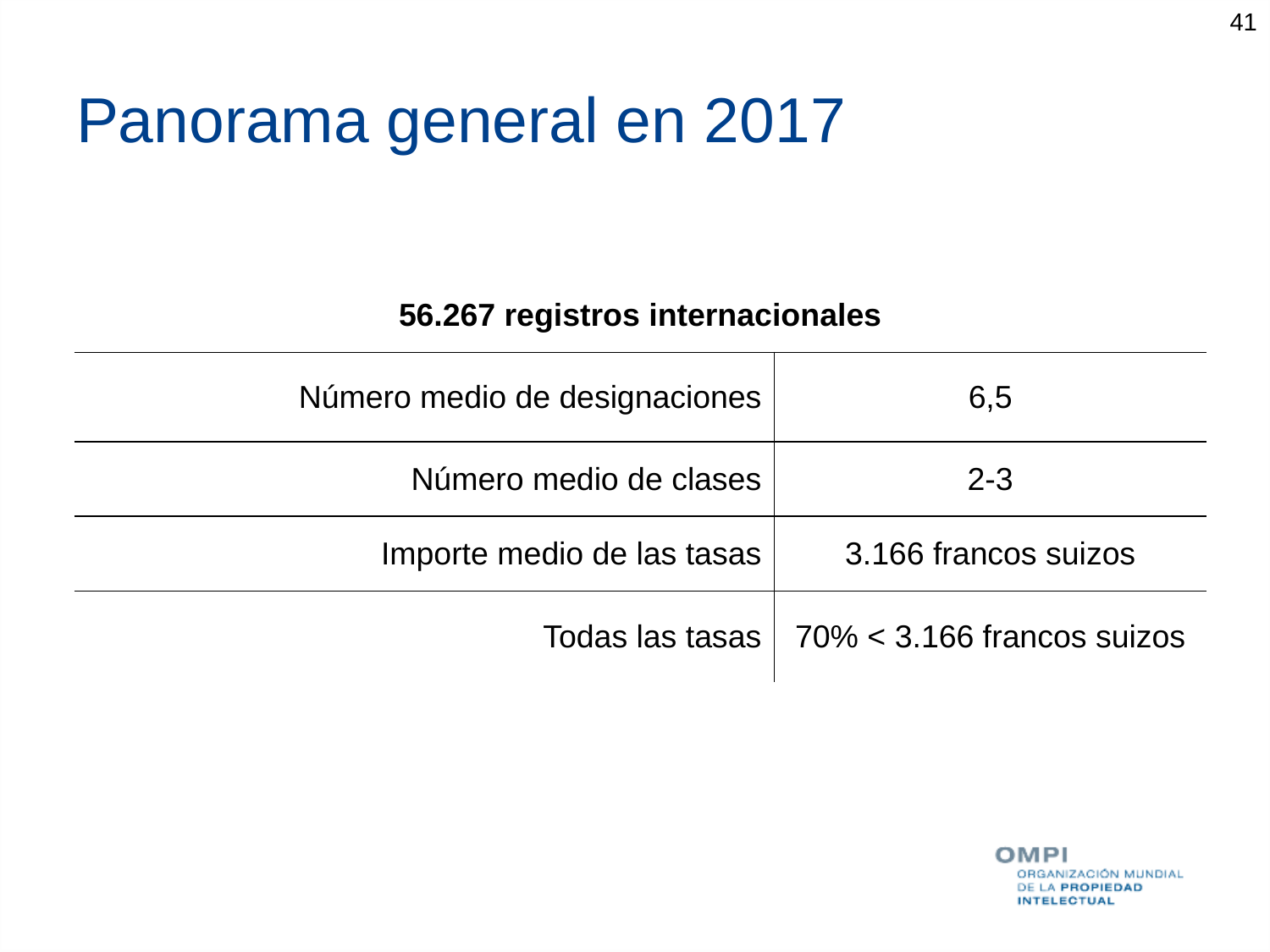

41
# Panorama general en 2017
| 56.267 registros internacionales |  |
| --- | --- |
| Número medio de designaciones | 6,5 |
| Número medio de clases | 2-3 |
| Importe medio de las tasas | 3.166 francos suizos |
| Todas las tasas | 70% < 3.166 francos suizos |